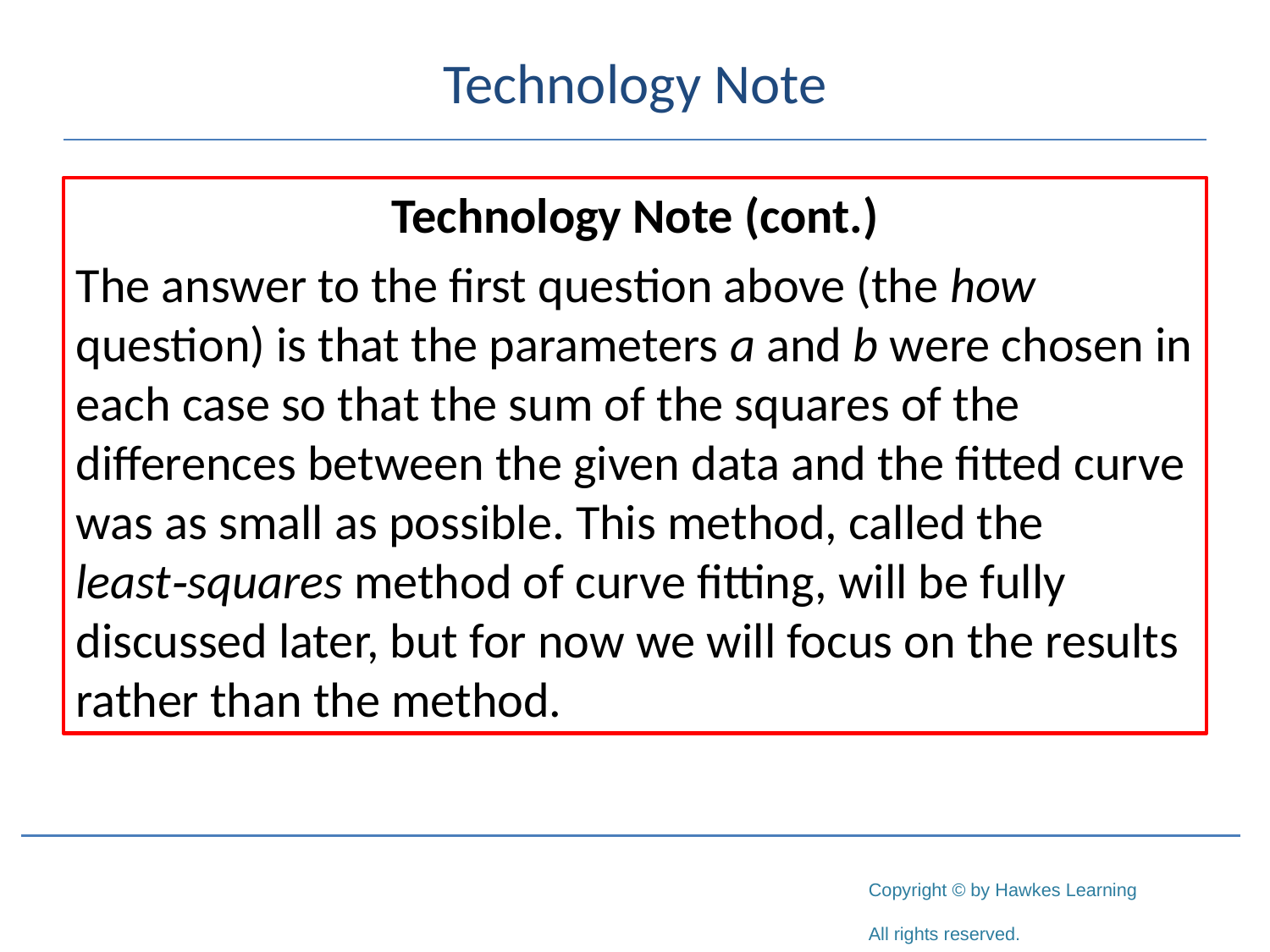

# Technology Note
Technology Note (cont.)
The answer to the first question above (the how question) is that the parameters a and b were chosen in each case so that the sum of the squares of the differences between the given data and the fitted curve was as small as possible. This method, called the least‑squares method of curve fitting, will be fully discussed later, but for now we will focus on the results rather than the method.